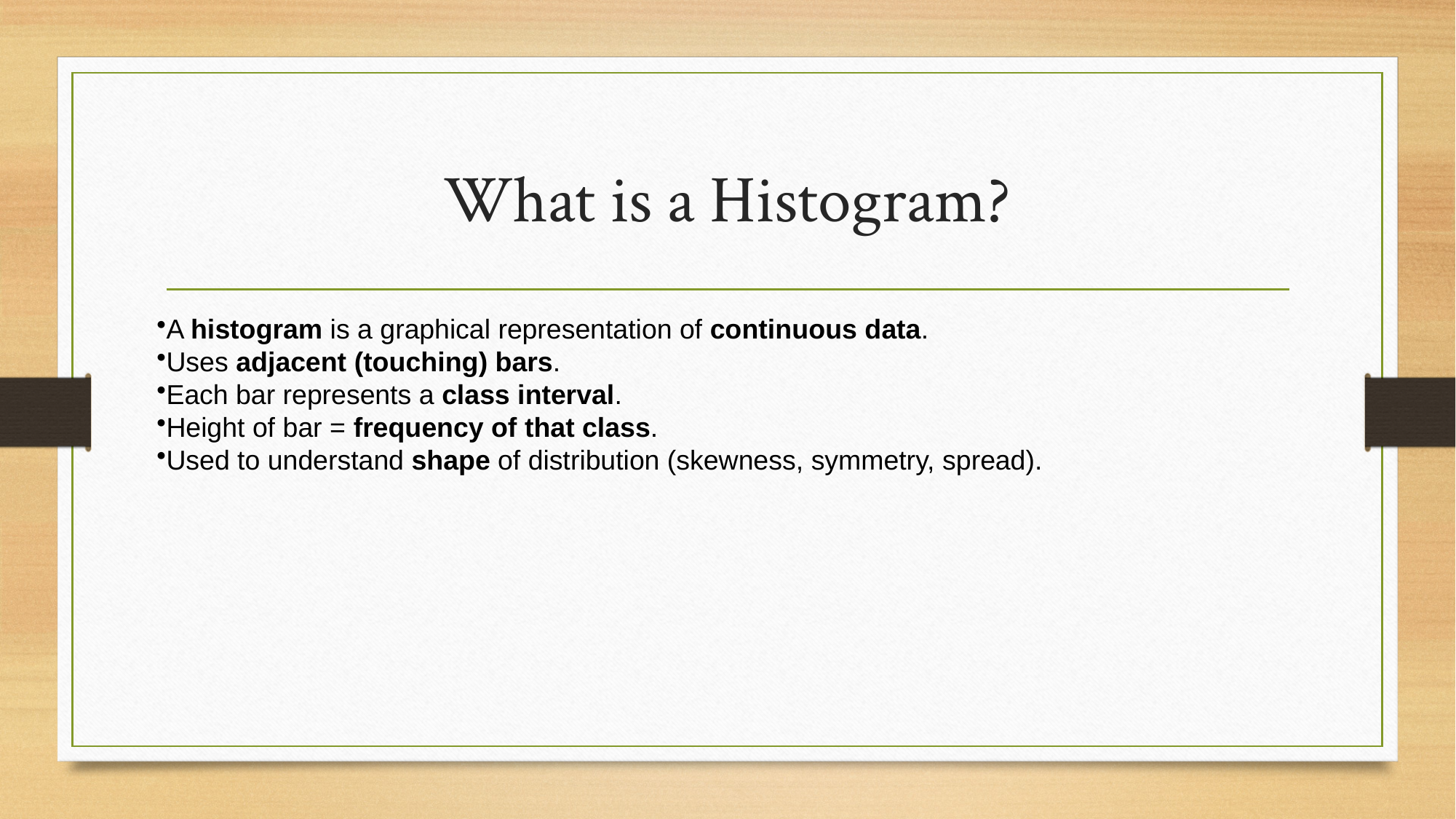

# What is a Histogram?
A histogram is a graphical representation of continuous data.
Uses adjacent (touching) bars.
Each bar represents a class interval.
Height of bar = frequency of that class.
Used to understand shape of distribution (skewness, symmetry, spread).